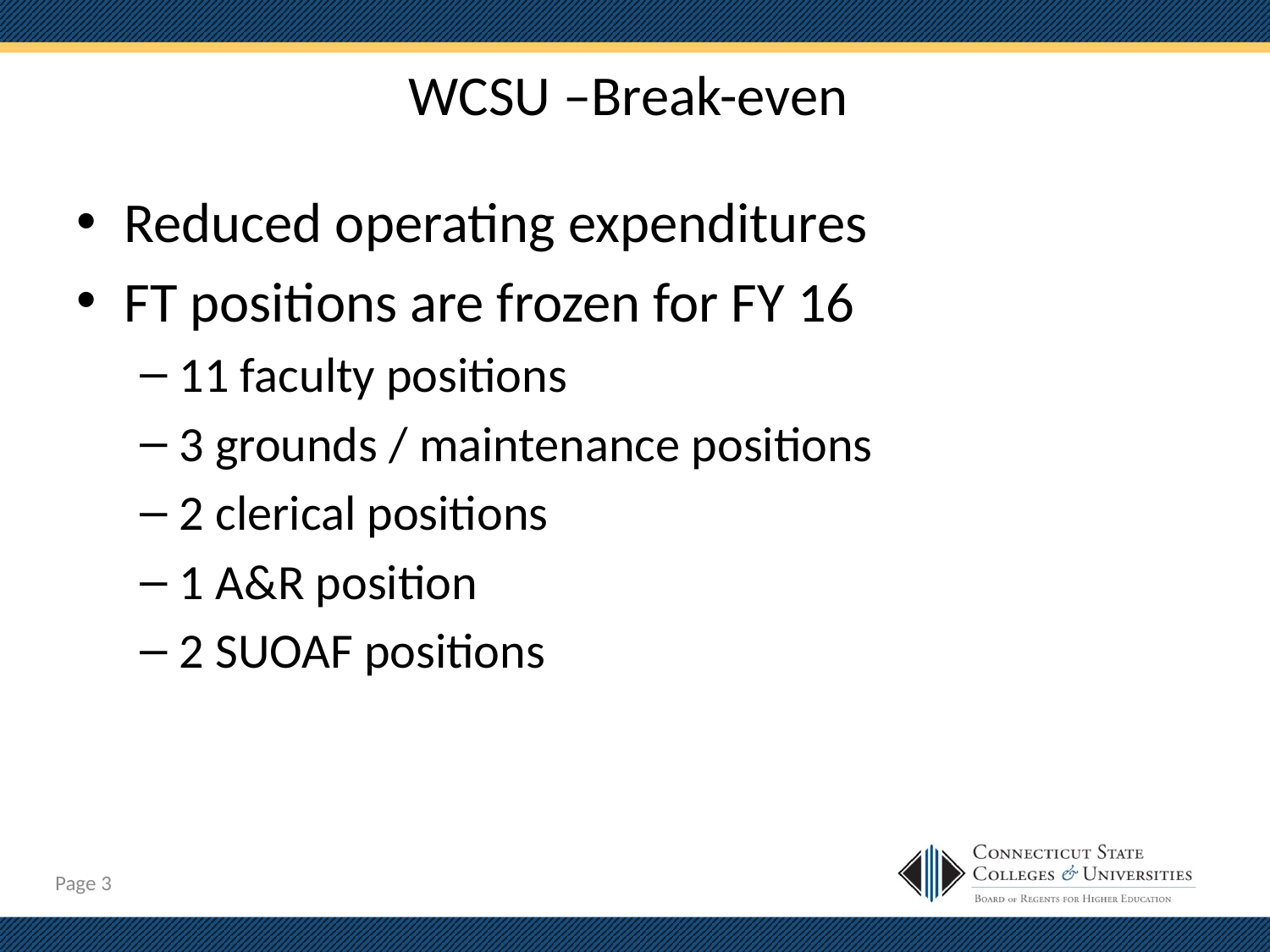

# WCSU –Break-even
Reduced operating expenditures
FT positions are frozen for FY 16
11 faculty positions
3 grounds / maintenance positions
2 clerical positions
1 A&R position
2 SUOAF positions

Page 3